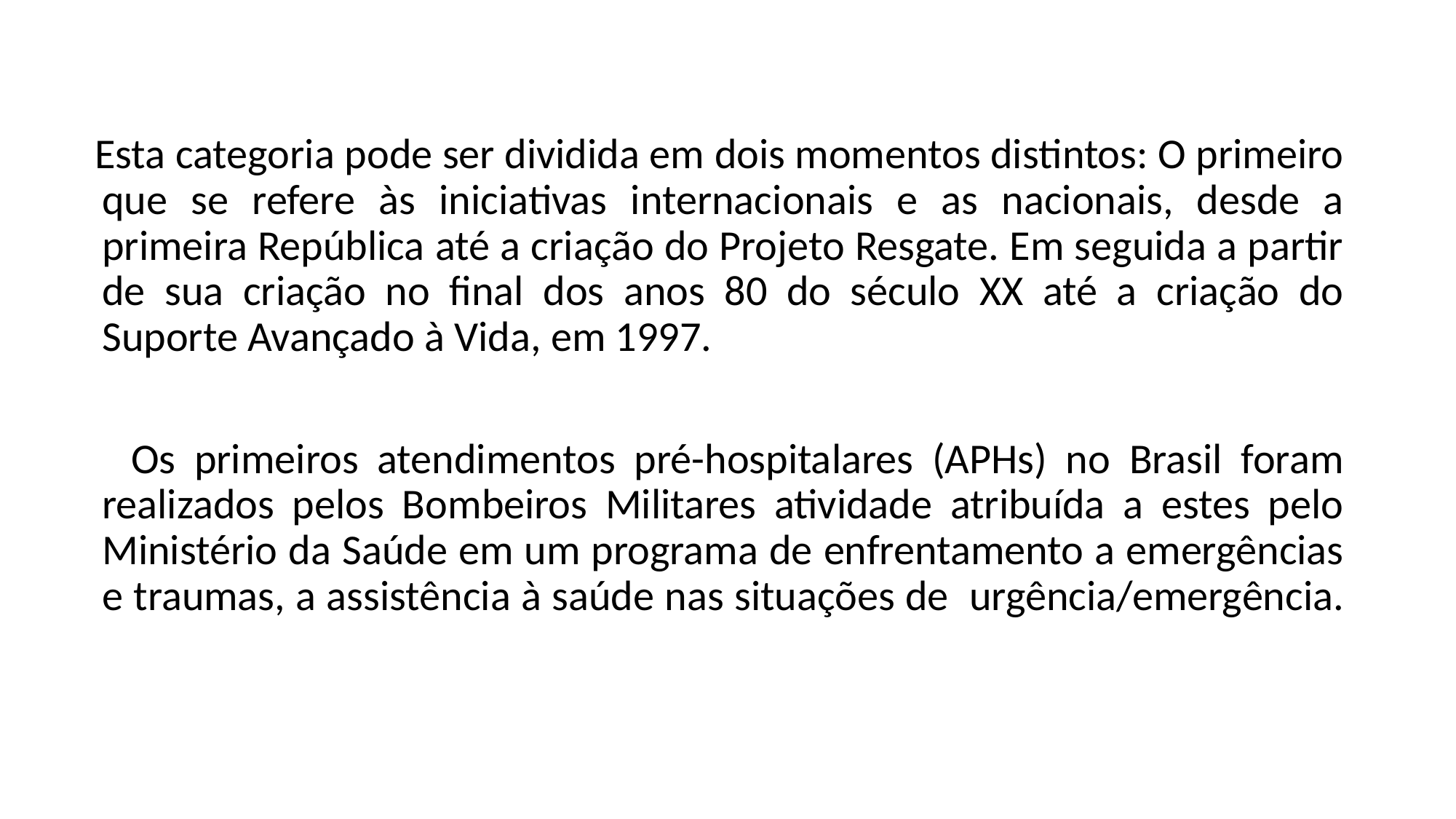

Esta categoria pode ser dividida em dois momentos distintos: O primeiro que se refere às iniciativas internacionais e as nacionais, desde a primeira República até a criação do Projeto Resgate. Em seguida a partir de sua criação no final dos anos 80 do século XX até a criação do Suporte Avançado à Vida, em 1997.

   Os primeiros atendimentos pré-hospitalares (APHs) no Brasil foram realizados pelos Bombeiros Militares atividade atribuída a estes pelo Ministério da Saúde em um programa de enfrentamento a emergências e traumas, a assistência à saúde nas situações de  urgência/emergência.